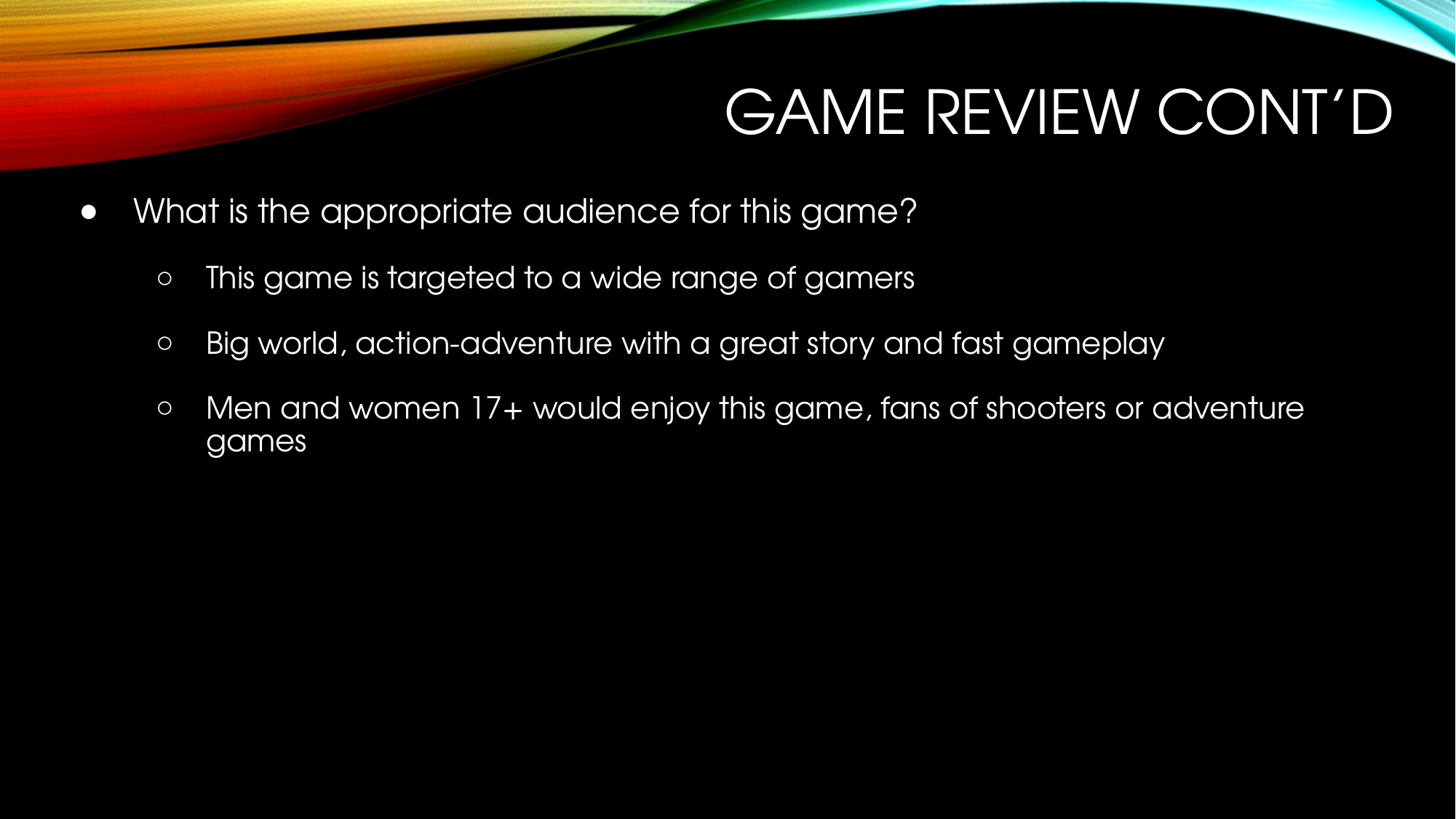

# Game Review Cont’D
What is the appropriate audience for this game?
This game is targeted to a wide range of gamers
Big world, action-adventure with a great story and fast gameplay
Men and women 17+ would enjoy this game, fans of shooters or adventure games